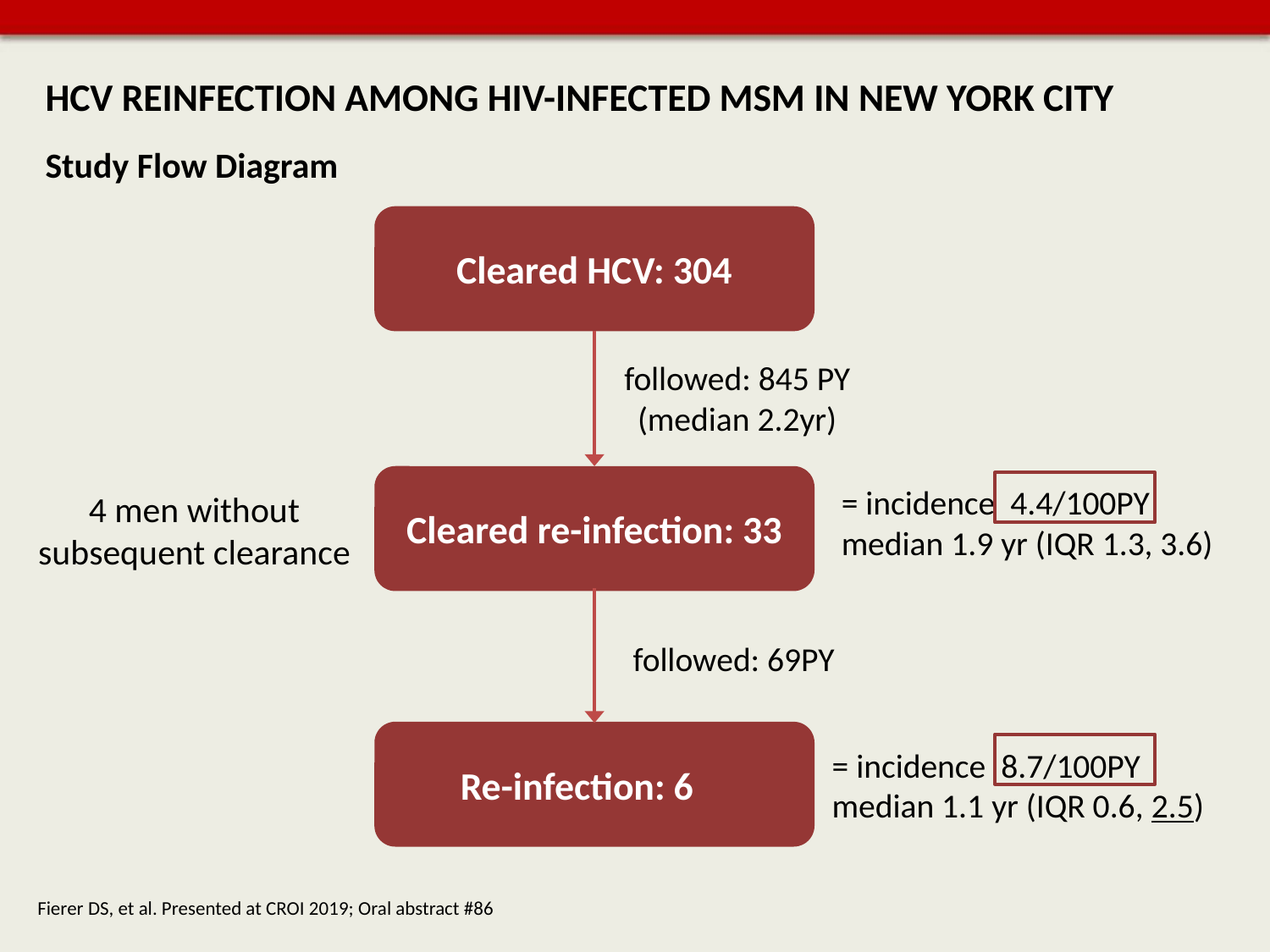

# HCV REINFECTION AMONG HIV-INFECTED MSM IN NEW YORK CITY
Study Flow Diagram
Cleared HCV: 304
followed: 845 PY
(median 2.2yr)
Cleared re-infection: 33
= incidence  4.4/100PY
median 1.9 yr (IQR 1.3, 3.6)
4 men without
subsequent clearance
followed: 69PY
Re-infection: 6
= incidence  8.7/100PY
median 1.1 yr (IQR 0.6, 2.5)

Fierer DS, et al. Presented at CROI 2019; Oral abstract #86